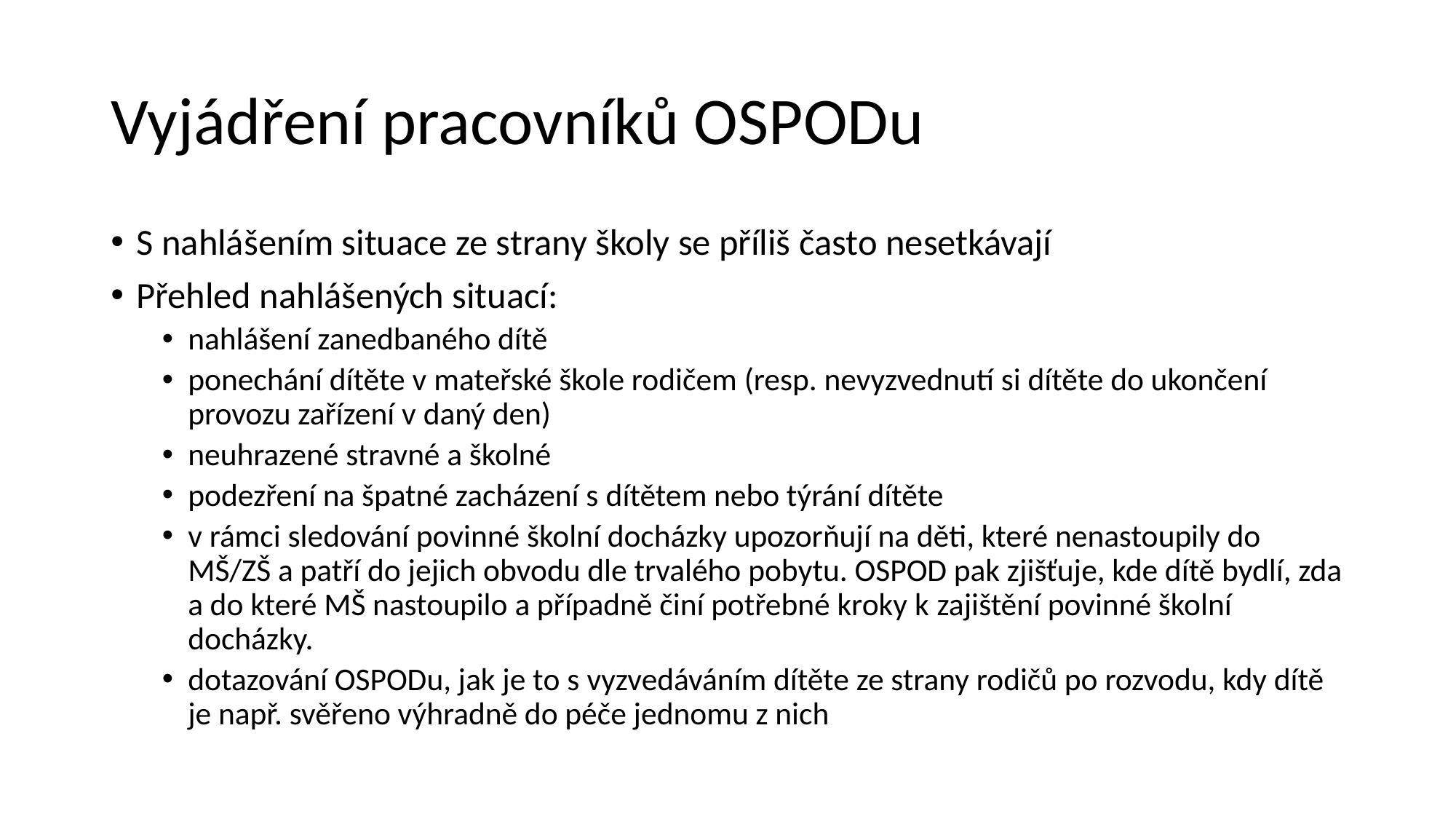

# Vyjádření pracovníků OSPODu
S nahlášením situace ze strany školy se příliš často nesetkávají
Přehled nahlášených situací:
nahlášení zanedbaného dítě
ponechání dítěte v mateřské škole rodičem (resp. nevyzvednutí si dítěte do ukončení provozu zařízení v daný den)
neuhrazené stravné a školné
podezření na špatné zacházení s dítětem nebo týrání dítěte
v rámci sledování povinné školní docházky upozorňují na děti, které nenastoupily do MŠ/ZŠ a patří do jejich obvodu dle trvalého pobytu. OSPOD pak zjišťuje, kde dítě bydlí, zda a do které MŠ nastoupilo a případně činí potřebné kroky k zajištění povinné školní docházky.
dotazování OSPODu, jak je to s vyzvedáváním dítěte ze strany rodičů po rozvodu, kdy dítě je např. svěřeno výhradně do péče jednomu z nich